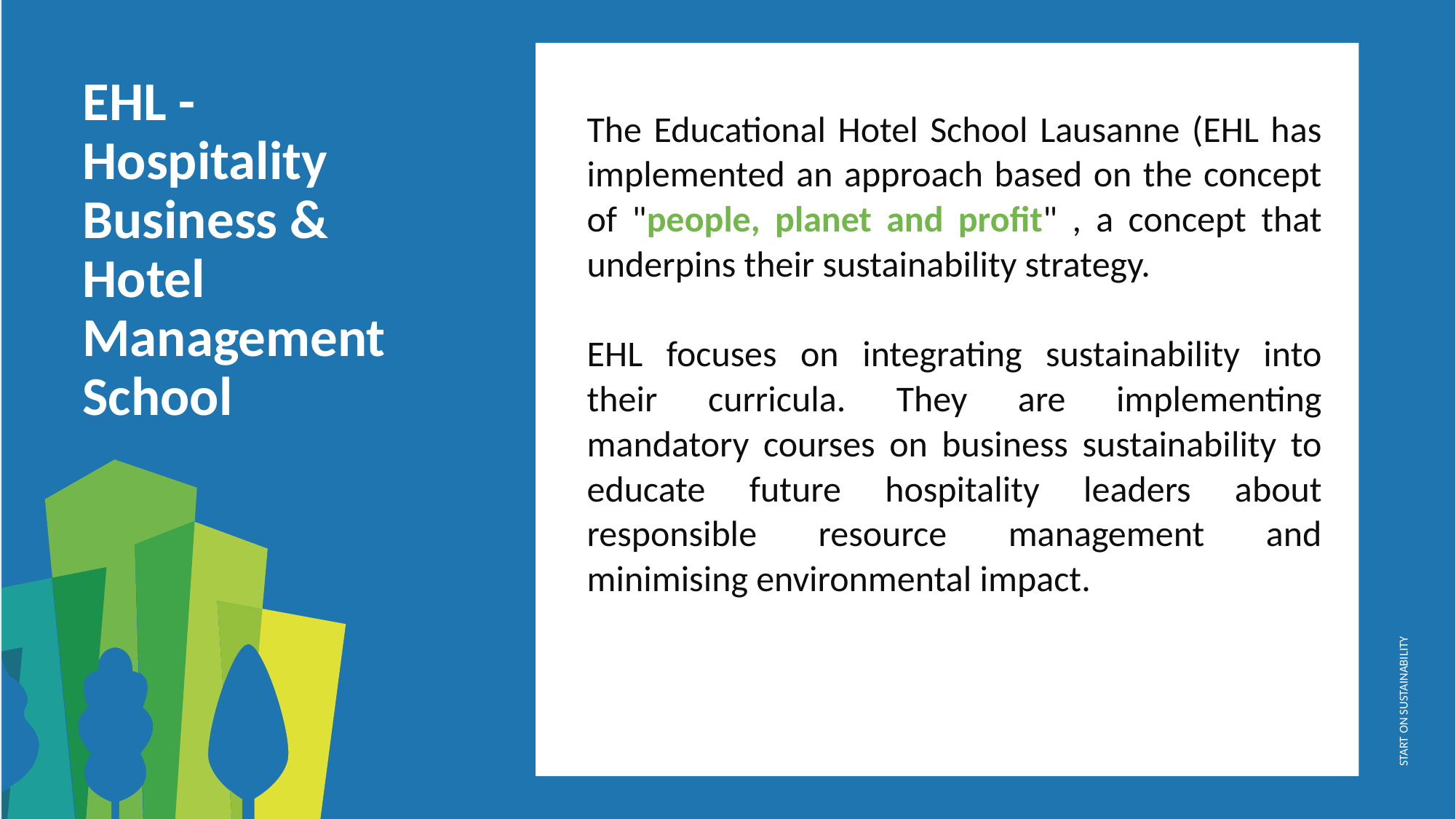

EHL - Hospitality Business & Hotel Management School
The Educational Hotel School Lausanne (EHL has implemented an approach based on the concept of "people, planet and profit" , a concept that underpins their sustainability strategy.

EHL focuses on integrating sustainability into their curricula. They are implementing mandatory courses on business sustainability to educate future hospitality leaders about responsible resource management and minimising environmental impact.